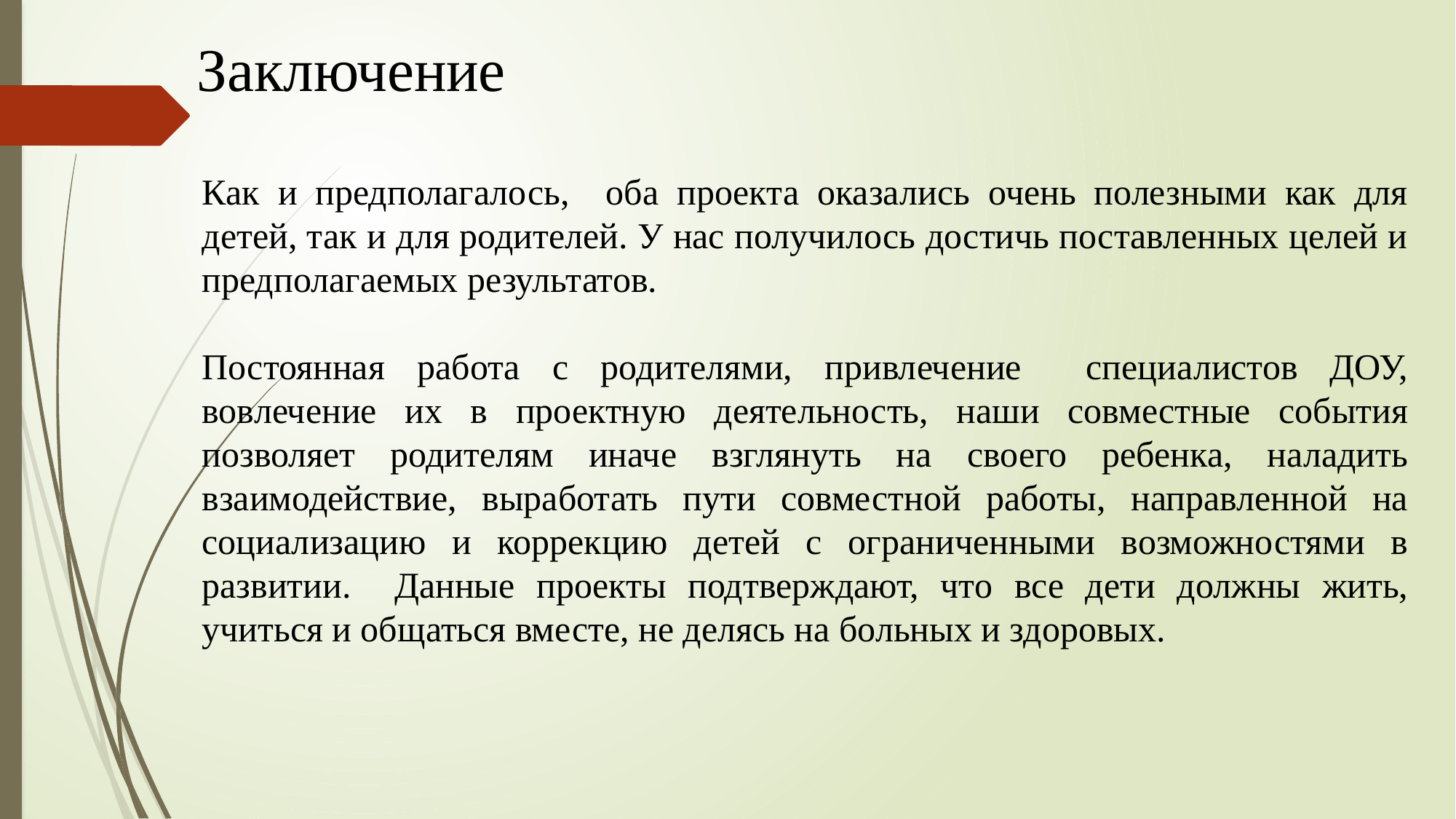

Заключение
Как и предполагалось,  оба проекта оказались очень полезными как для детей, так и для родителей. У нас получилось достичь поставленных целей и предполагаемых результатов.

Постоянная работа с родителями, привлечение  специалистов ДОУ, вовлечение их в проектную деятельность, наши совместные события позволяет родителям иначе взглянуть на своего ребенка, наладить взаимодействие, выработать пути совместной работы, направленной на социализацию и коррекцию детей с ограниченными возможностями в развитии.  Данные проекты подтверждают, что все дети должны жить, учиться и общаться вместе, не делясь на больных и здоровых.